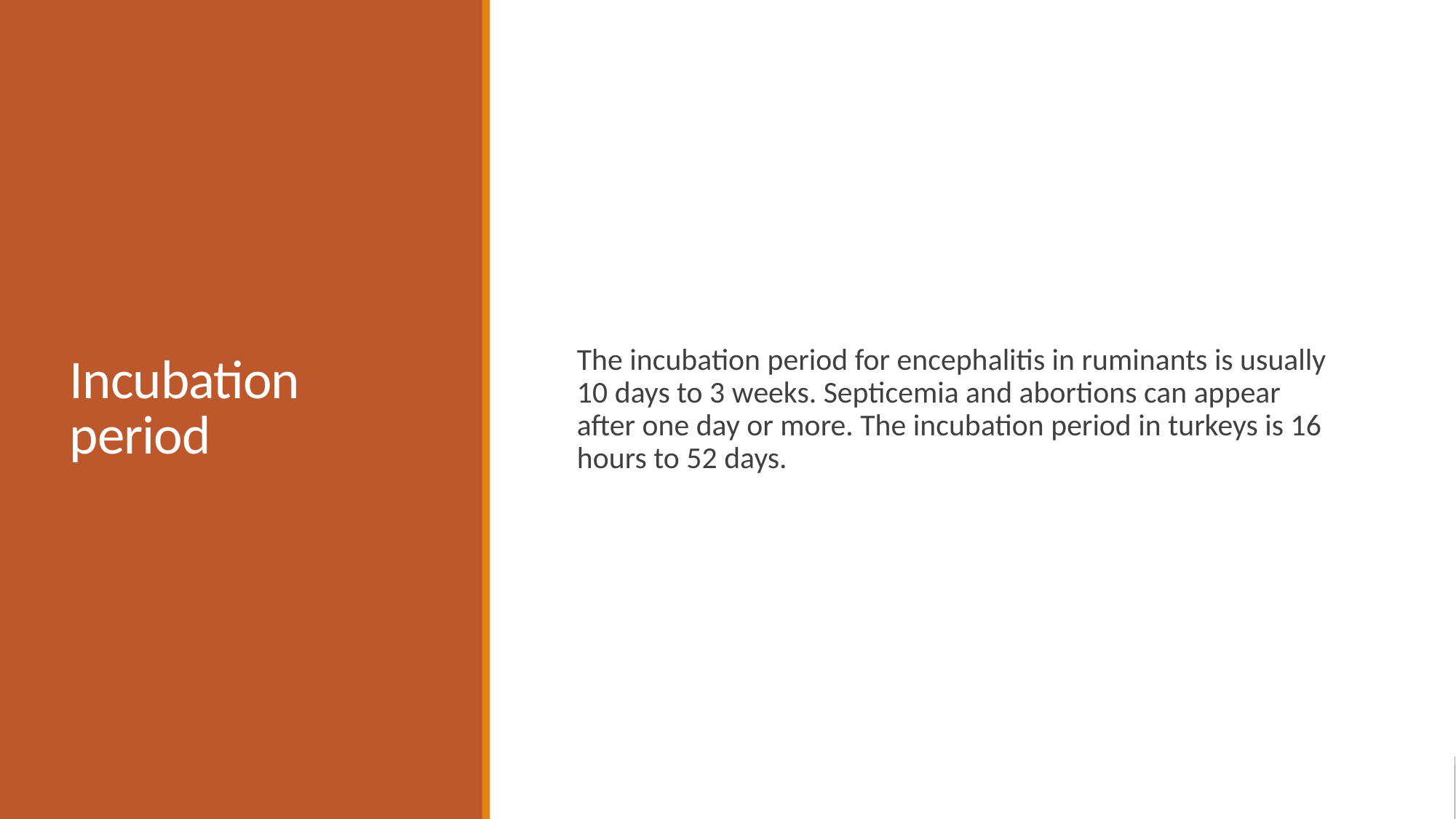

# Incubation period
The incubation period for encephalitis in ruminants is usually 10 days to 3 weeks. Septicemia and abortions can appear after one day or more. The incubation period in turkeys is 16 hours to 52 days.